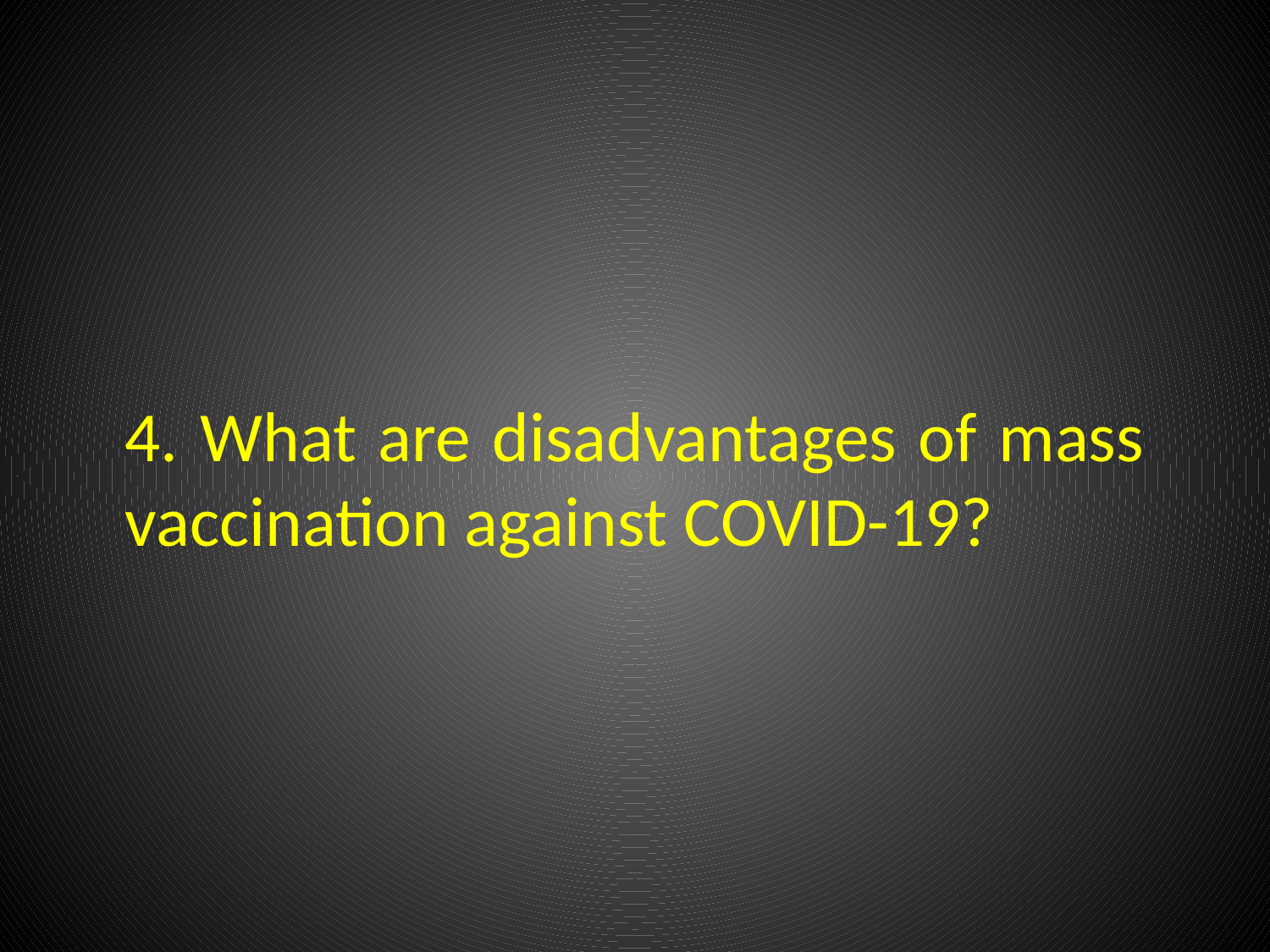

# 4. What are disadvantages of mass vaccination against COVID-19?